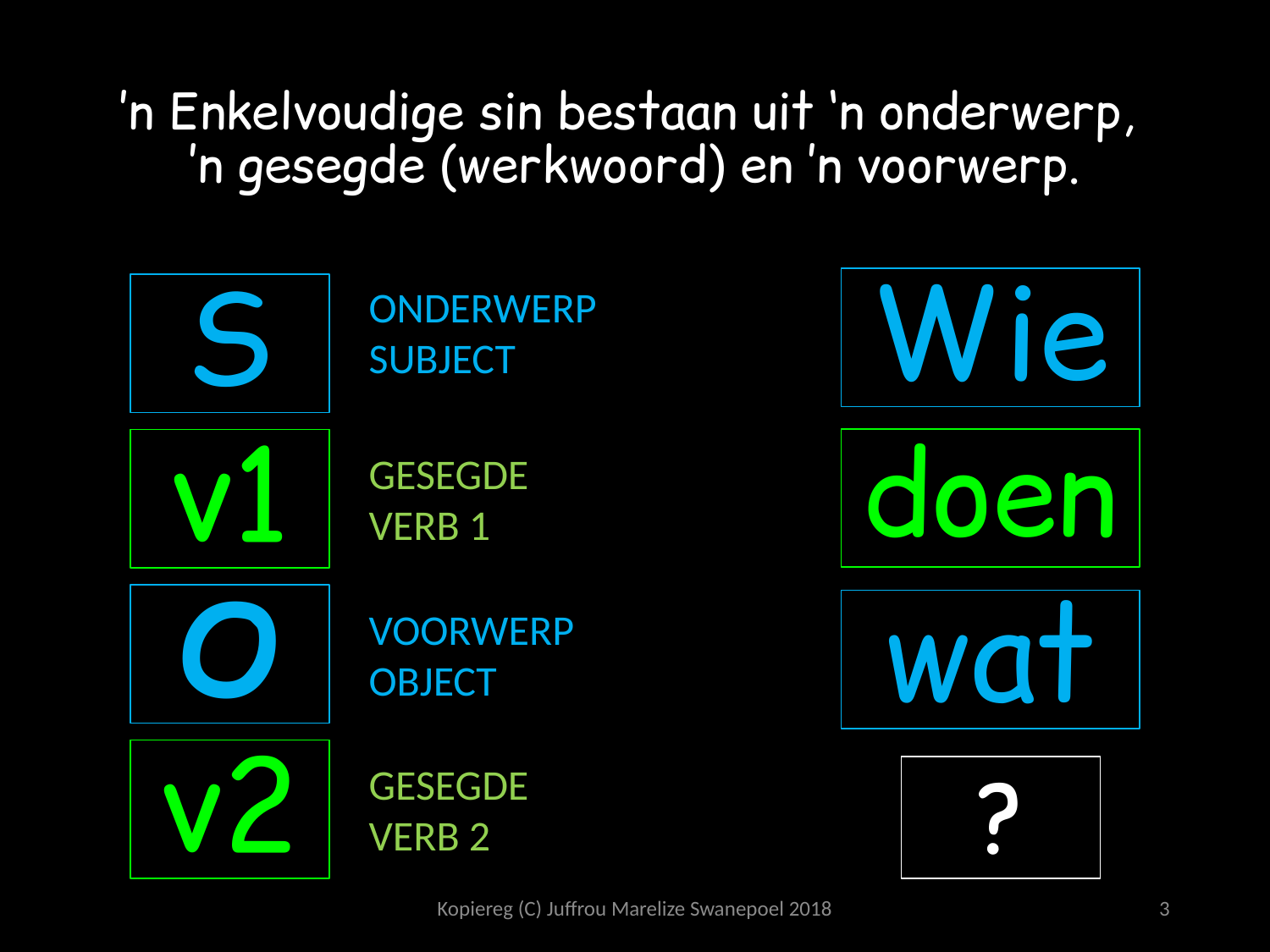

# ’n Enkelvoudige sin bestaan uit ‘n onderwerp,
’n gesegde (werkwoord) en ’n voorwerp.
Wie
S
ONDERWERP
SUBJECT
doen
v1
GESEGDE
VERB 1
O
wat
VOORWERP
OBJECT
v2
GESEGDE
VERB 2
?
Kopiereg (C) Juffrou Marelize Swanepoel 2018
3